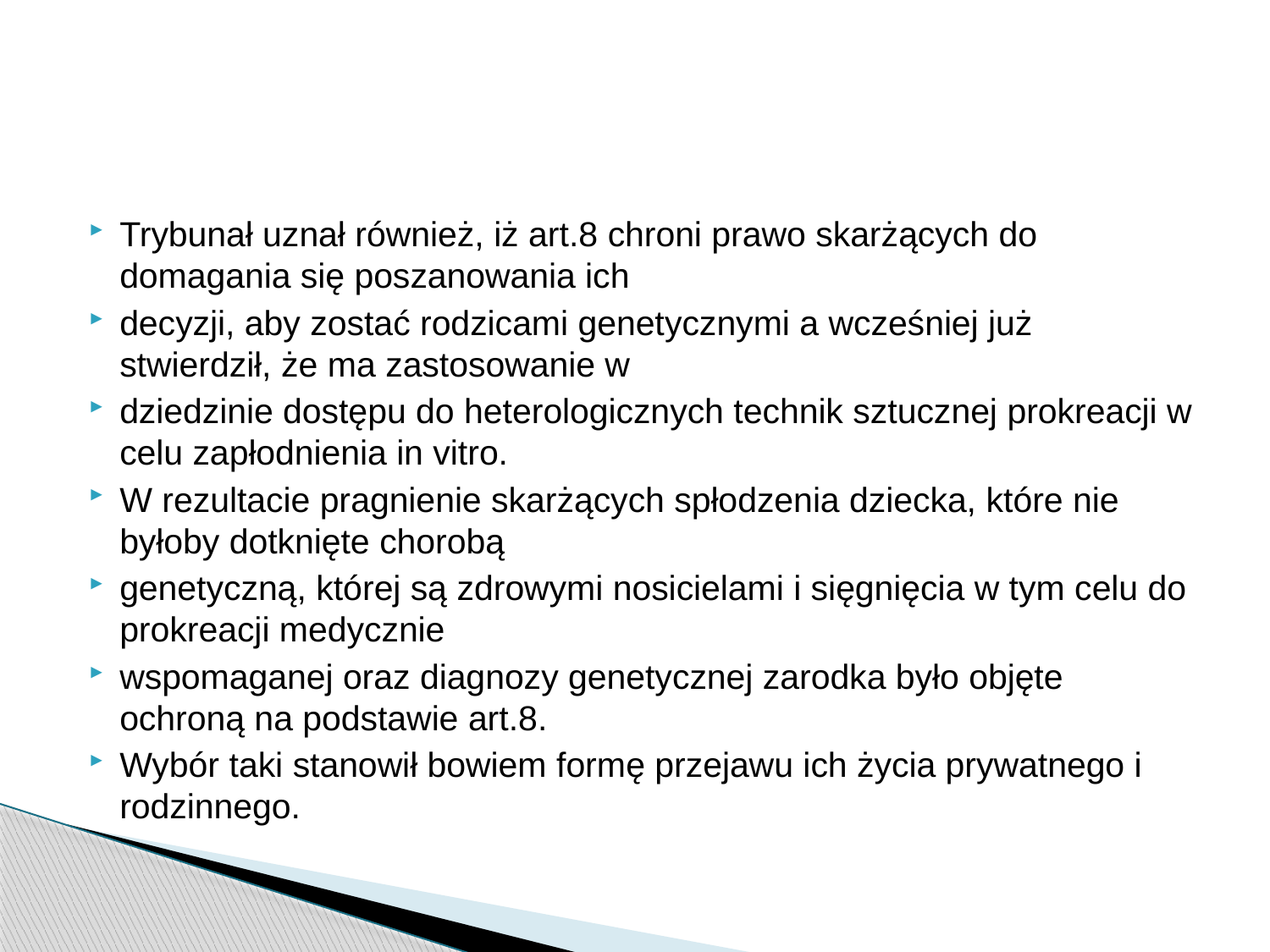

#
Trybunał uznał również, iż art.8 chroni prawo skarżących do domagania się poszanowania ich
decyzji, aby zostać rodzicami genetycznymi a wcześniej już stwierdził, że ma zastosowanie w
dziedzinie dostępu do heterologicznych technik sztucznej prokreacji w celu zapłodnienia in vitro.
W rezultacie pragnienie skarżących spłodzenia dziecka, które nie byłoby dotknięte chorobą
genetyczną, której są zdrowymi nosicielami i sięgnięcia w tym celu do prokreacji medycznie
wspomaganej oraz diagnozy genetycznej zarodka było objęte ochroną na podstawie art.8.
Wybór taki stanowił bowiem formę przejawu ich życia prywatnego i rodzinnego.